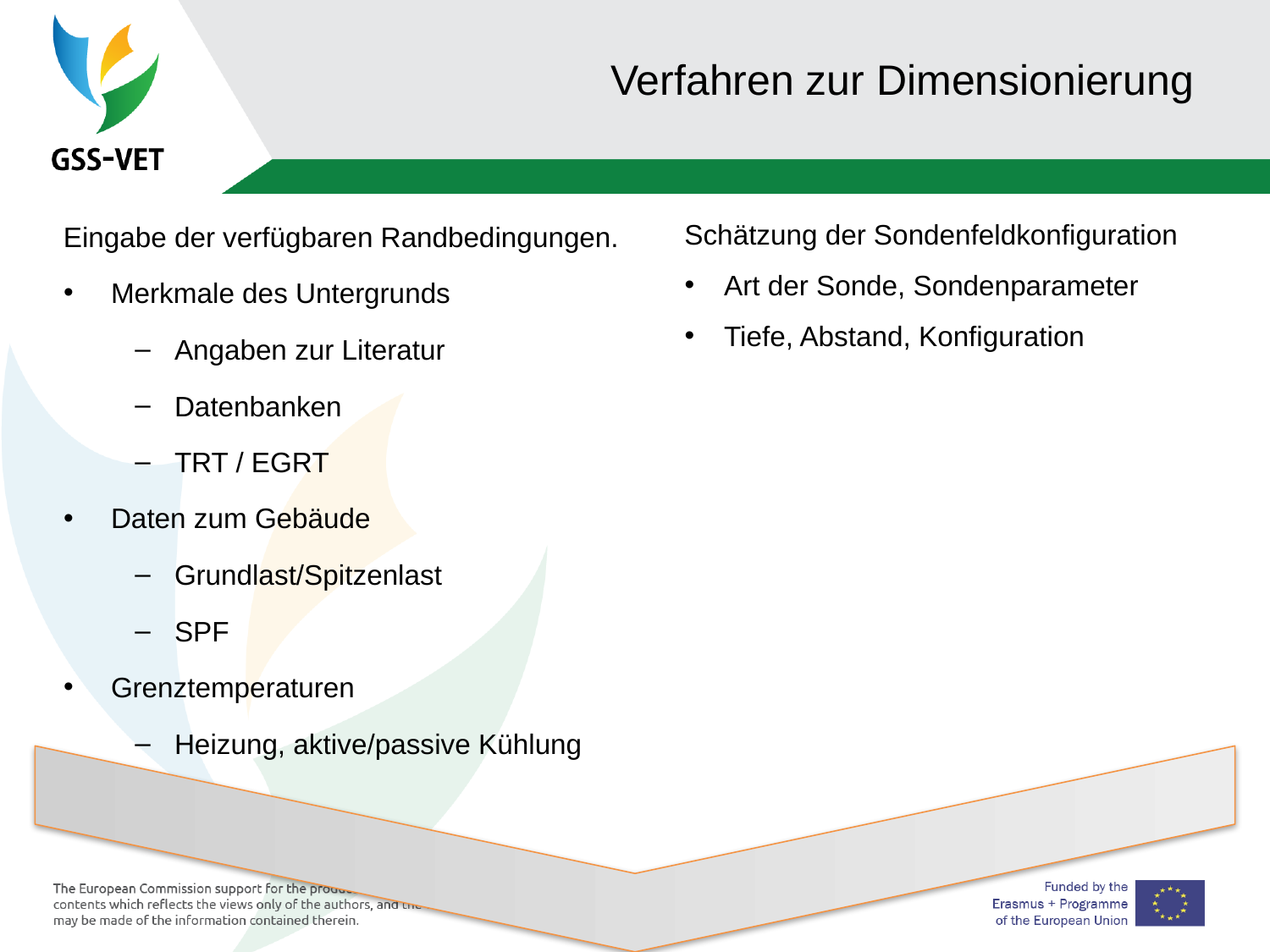

Verfahren zur Dimensionierung
Schätzung der Sondenfeldkonfiguration
Art der Sonde, Sondenparameter
Tiefe, Abstand, Konfiguration

Eingabe der verfügbaren Randbedingungen.
Merkmale des Untergrunds
Angaben zur Literatur
Datenbanken
TRT / EGRT
Daten zum Gebäude
Grundlast/Spitzenlast
SPF
Grenztemperaturen
Heizung, aktive/passive Kühlung